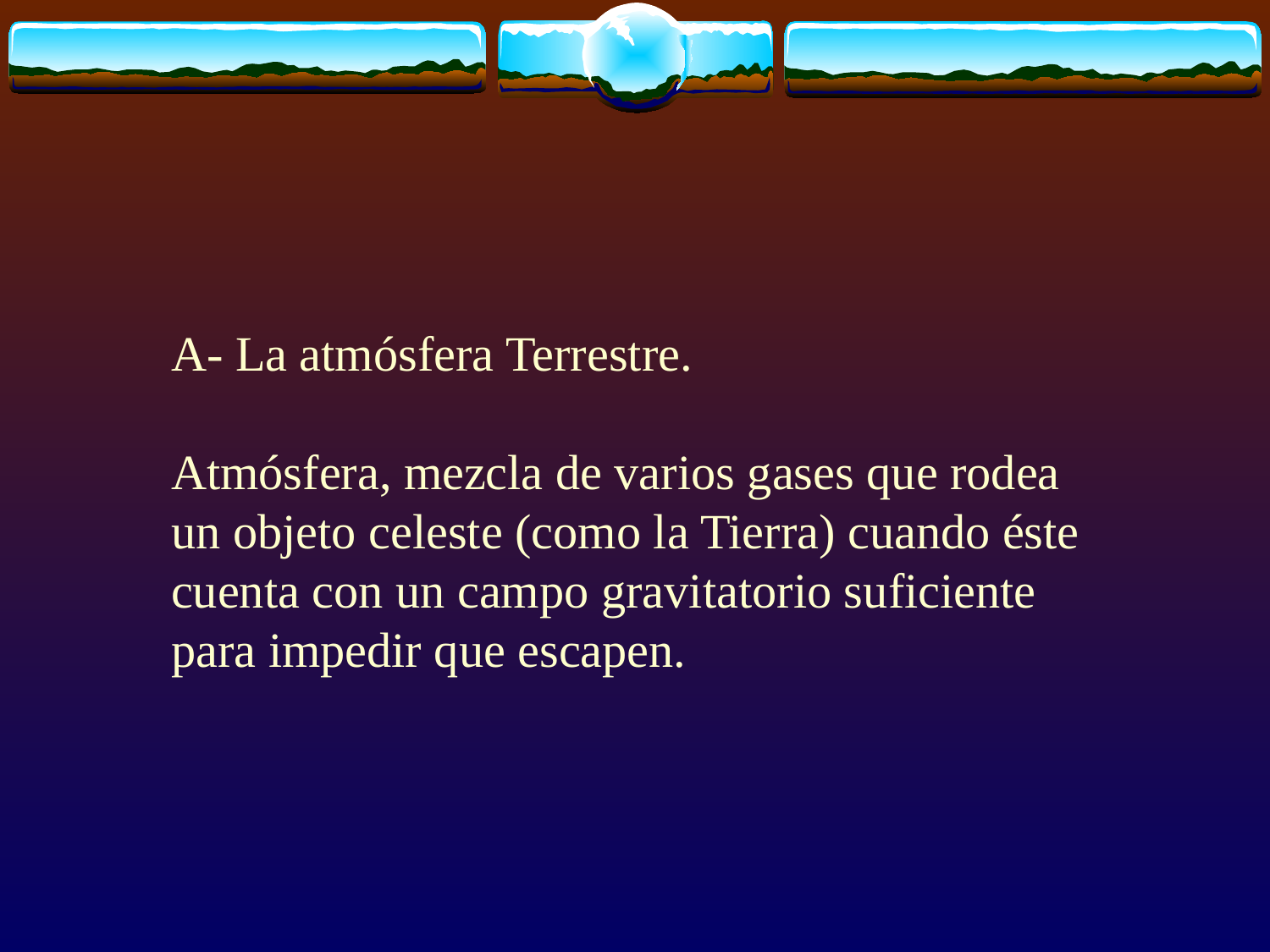

A- La atmósfera Terrestre.

Atmósfera, mezcla de varios gases que rodea un objeto celeste (como la Tierra) cuando éste cuenta con un campo gravitatorio suficiente para impedir que escapen.